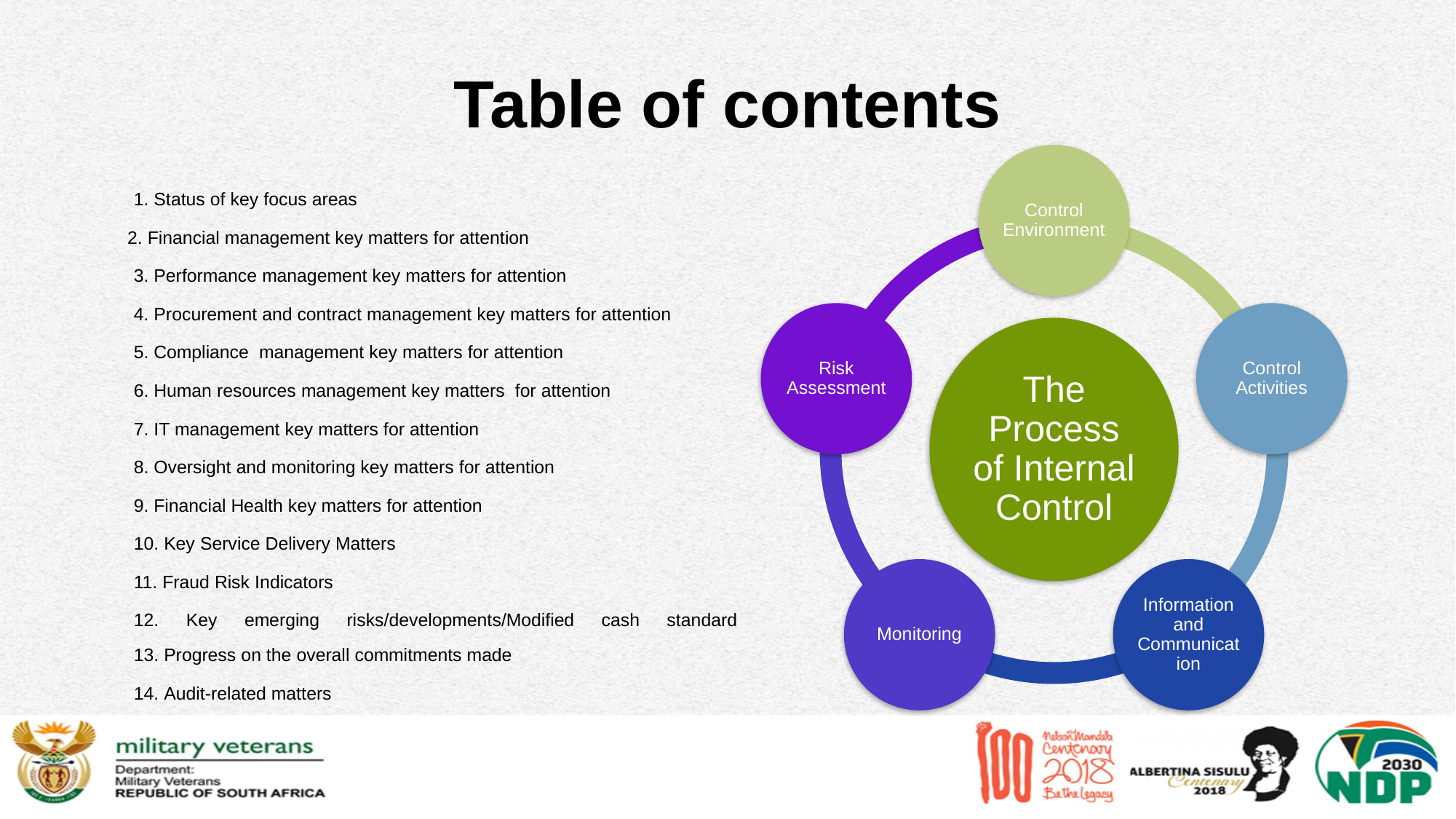

# Table of contents
The Process of Internal Control
Control Environment
Control Activities
Information and Communication
Monitoring
Risk Assessment
1. Status of key focus areas
	2. Financial management key matters for attention
3. Performance management key matters for attention
4. Procurement and contract management key matters for attention
5. Compliance  management key matters for attention
6. Human resources management key matters  for attention
7. IT management key matters for attention
8. Oversight and monitoring key matters for attention
9. Financial Health key matters for attention
10. Key Service Delivery Matters
11. Fraud Risk Indicators
12. Key emerging risks/developments/Modified cash standard
13. Progress on the overall commitments made
14. Audit-related matters